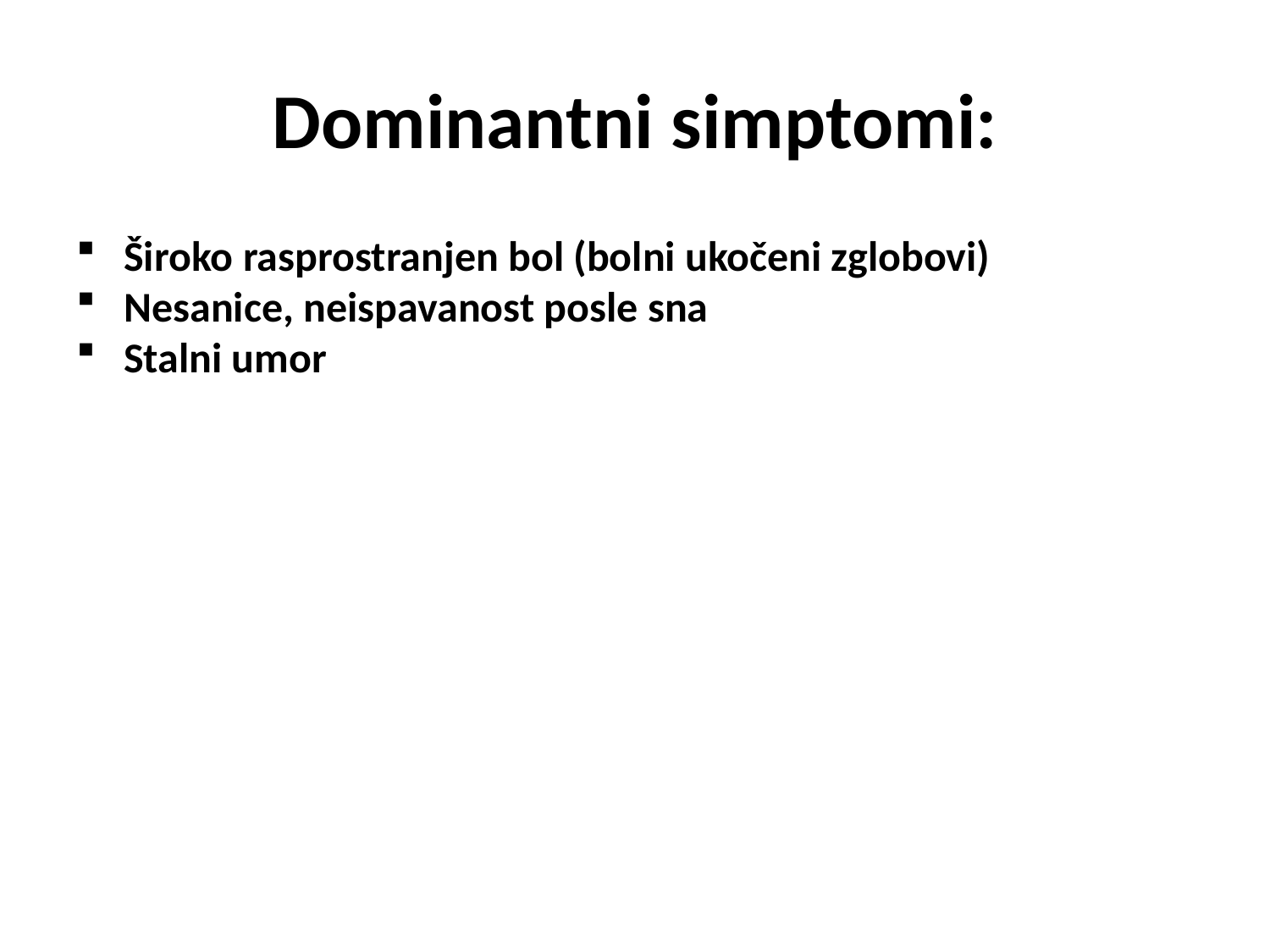

# Dominantni simptomi:
Široko rasprostranjen bol (bolni ukočeni zglobovi)
Nesanice, neispavanost posle sna
Stalni umor